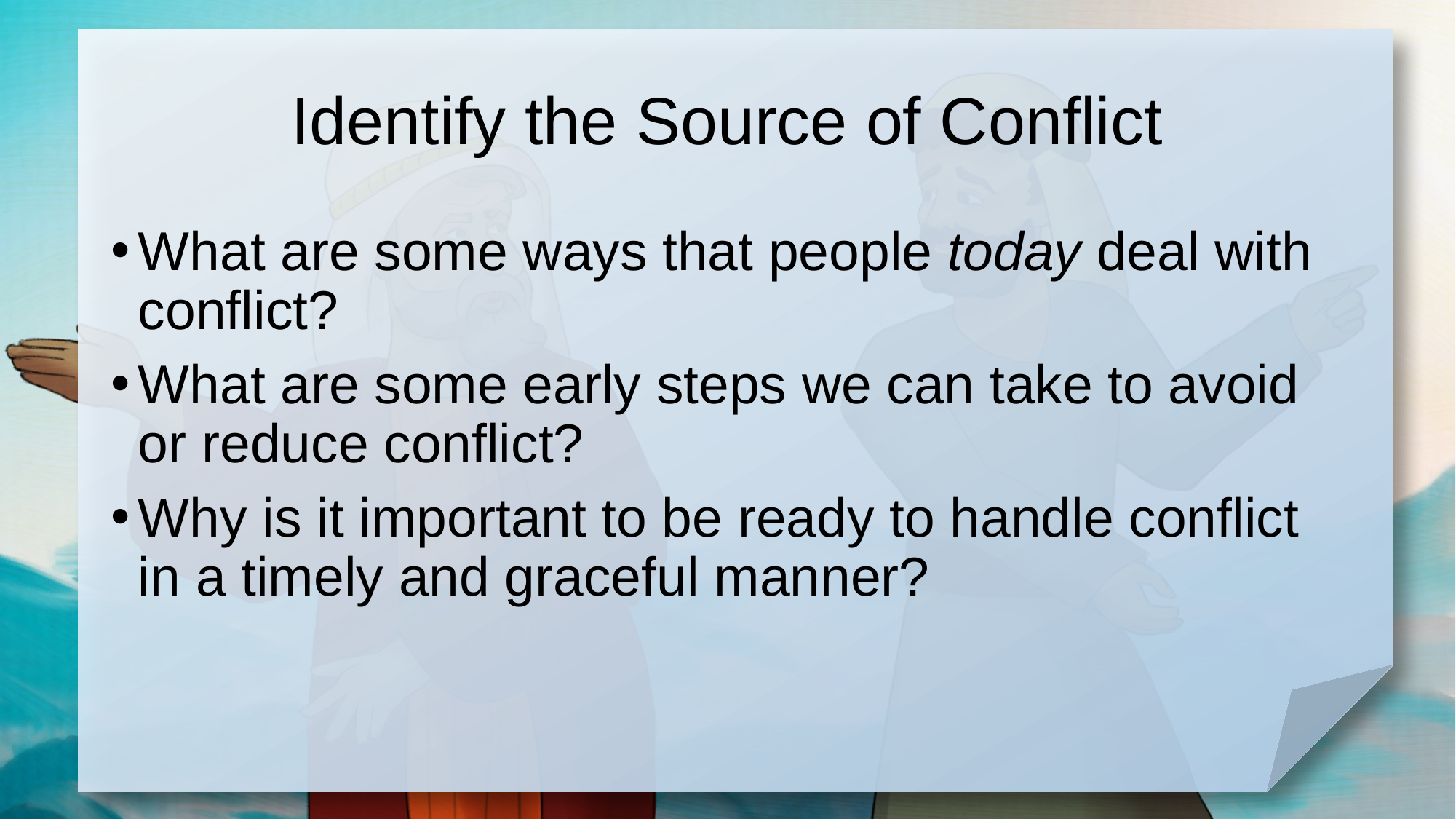

# Identify the Source of Conflict
What are some ways that people today deal with conflict?
What are some early steps we can take to avoid or reduce conflict?
Why is it important to be ready to handle conflict in a timely and graceful manner?